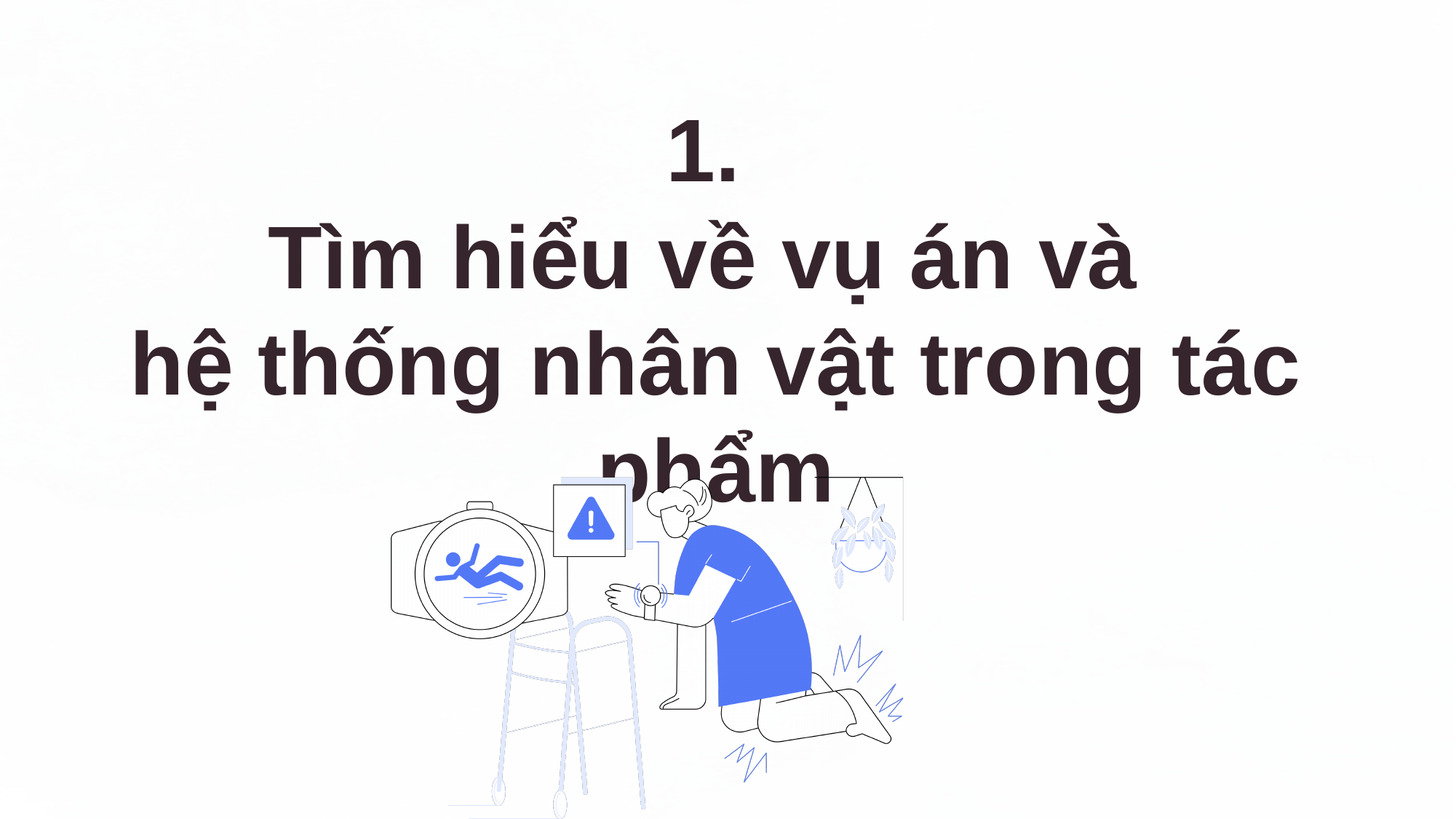

1.
Tìm hiểu về vụ án và
hệ thống nhân vật trong tác phẩm